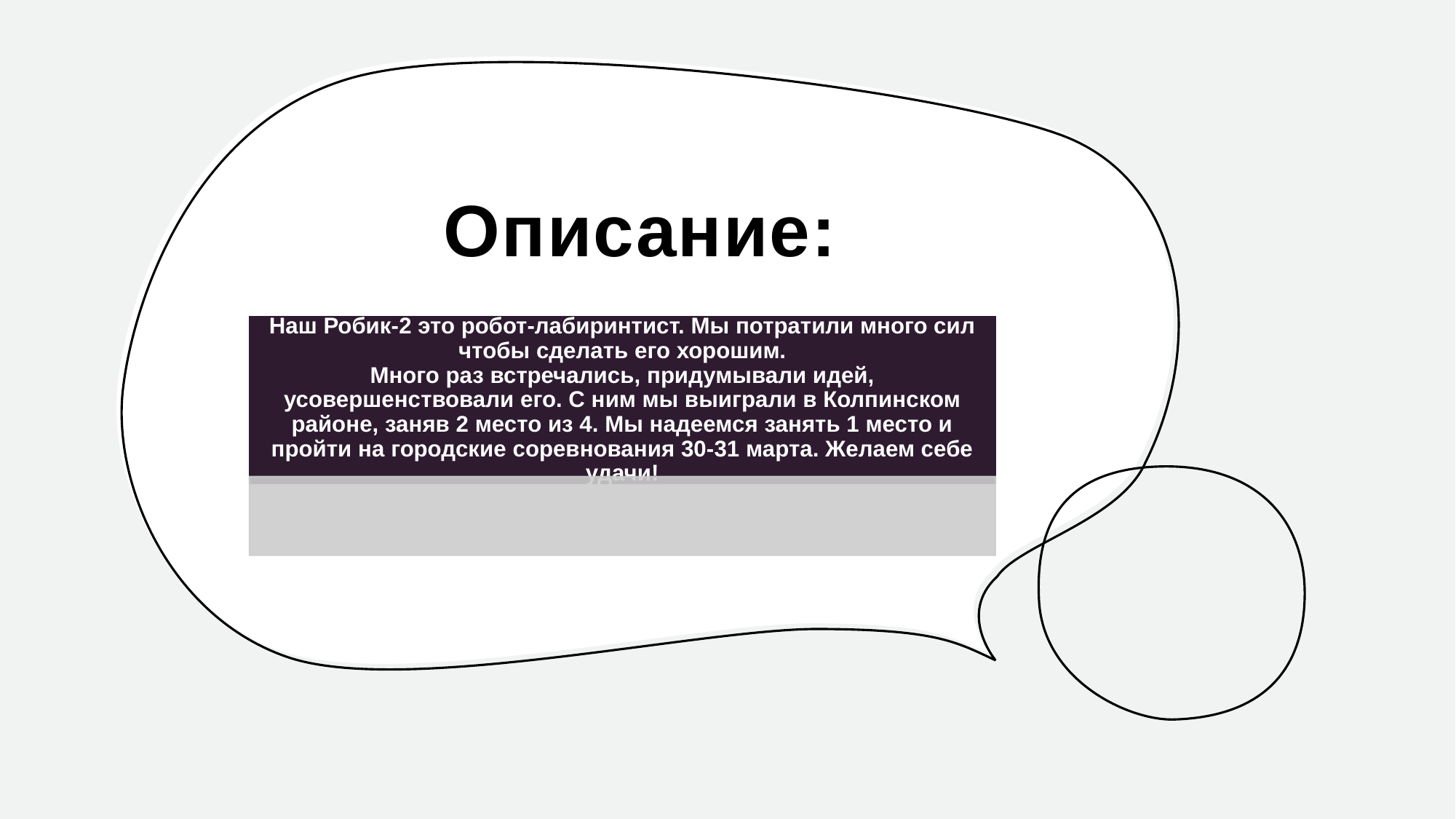

# Описание:
Наш Робик-2 это робот-лабиринтист. Мы потратили много сил чтобы сделать его хорошим.
Много раз встречались, придумывали идей, усовершенствовали его. С ним мы выиграли в Колпинском районе, заняв 2 место из 4. Мы надеемся занять 1 место и пройти на городские соревнования 30-31 марта. Желаем себе удачи!